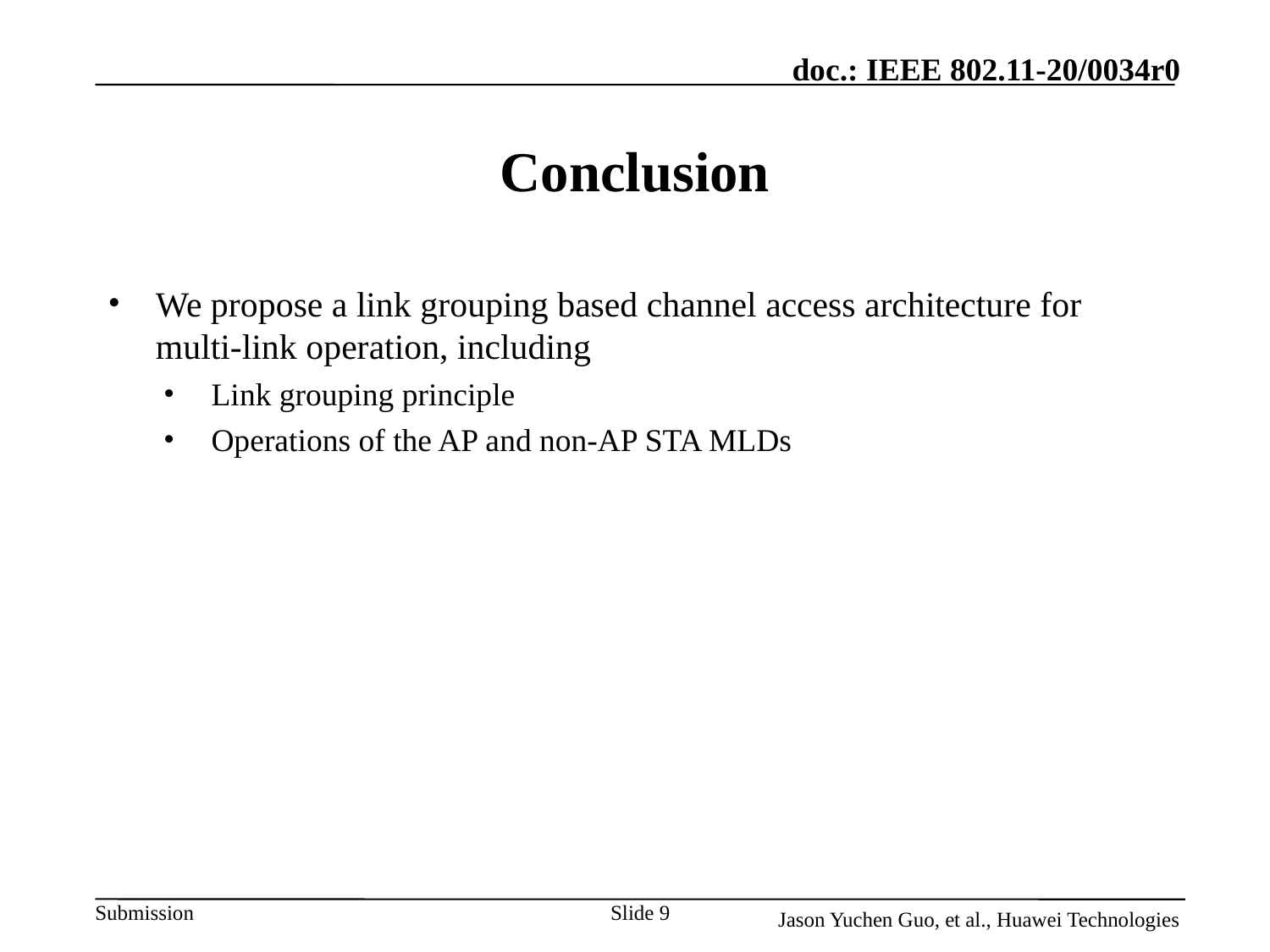

# Conclusion
We propose a link grouping based channel access architecture for multi-link operation, including
Link grouping principle
Operations of the AP and non-AP STA MLDs
Slide 9